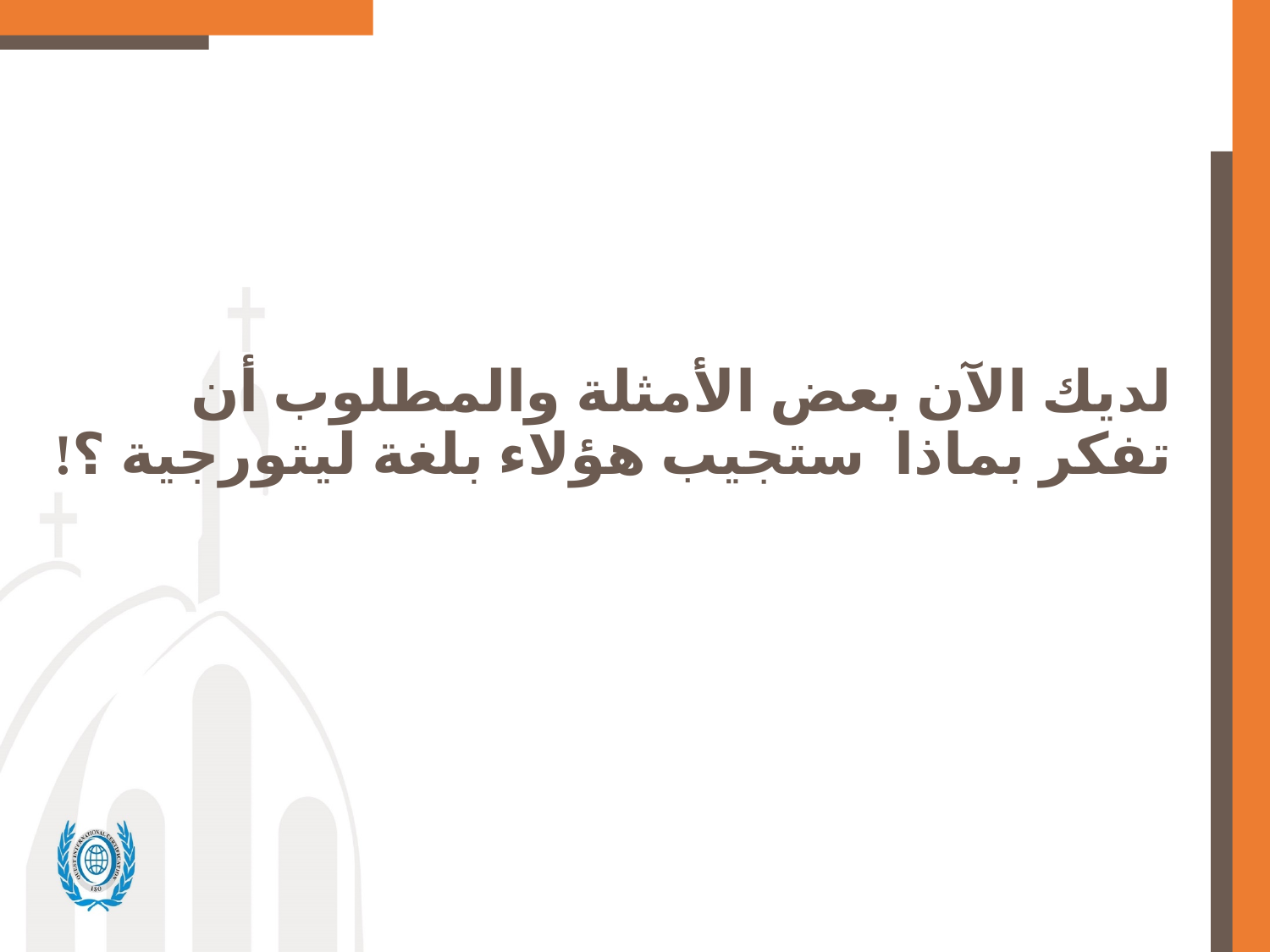

لديك الآن بعض الأمثلة والمطلوب أن تفكر بماذا  ستجيب هؤلاء بلغة ليتورجية ؟!